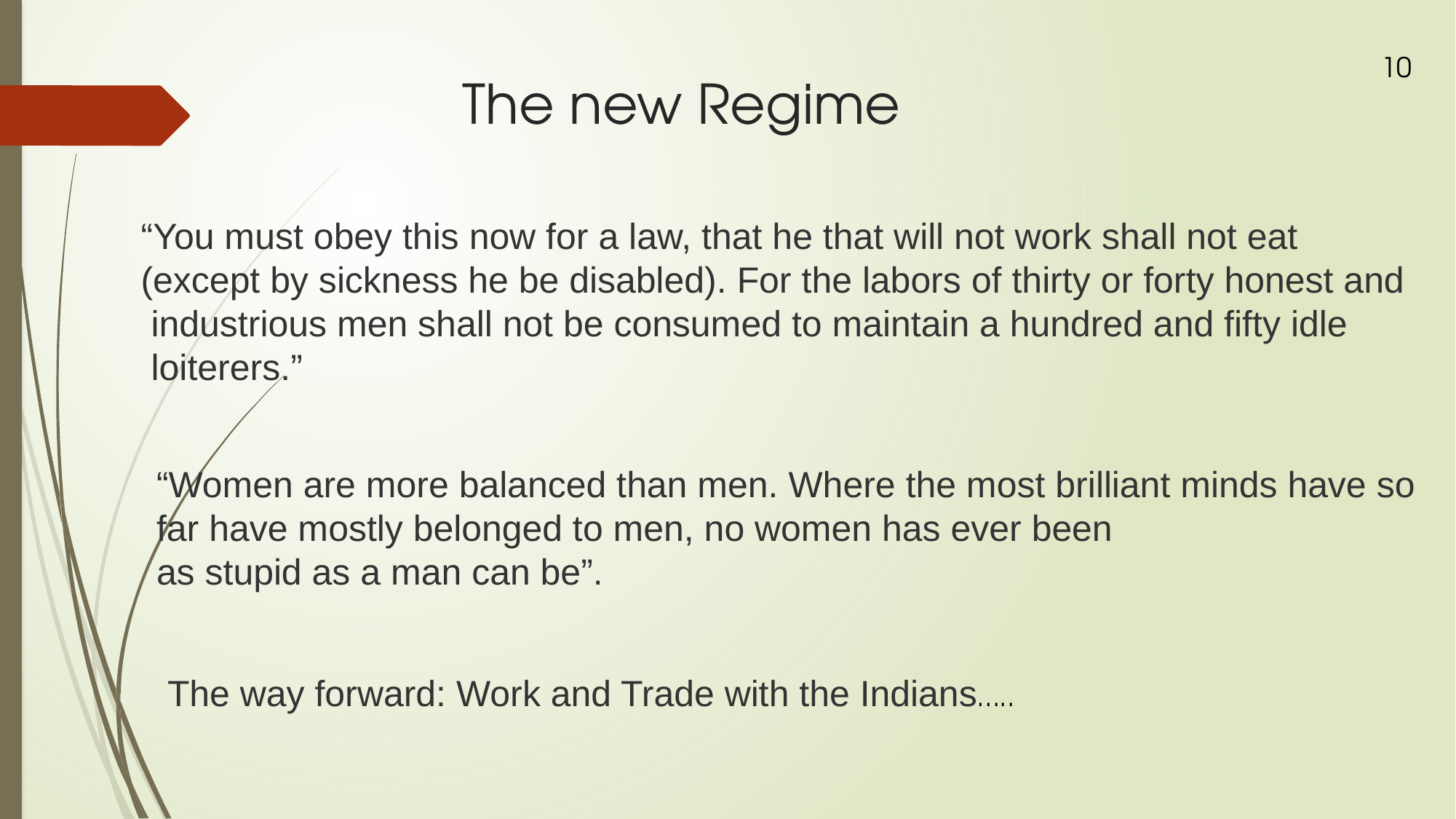

10
# The new Regime
“You must obey this now for a law, that he that will not work shall not eat
(except by sickness he be disabled). For the labors of thirty or forty honest and
 industrious men shall not be consumed to maintain a hundred and fifty idle
 loiterers.”
“Women are more balanced than men. Where the most brilliant minds have so
far have mostly belonged to men, no women has ever been
as stupid as a man can be”.
The way forward: Work and Trade with the Indians…..